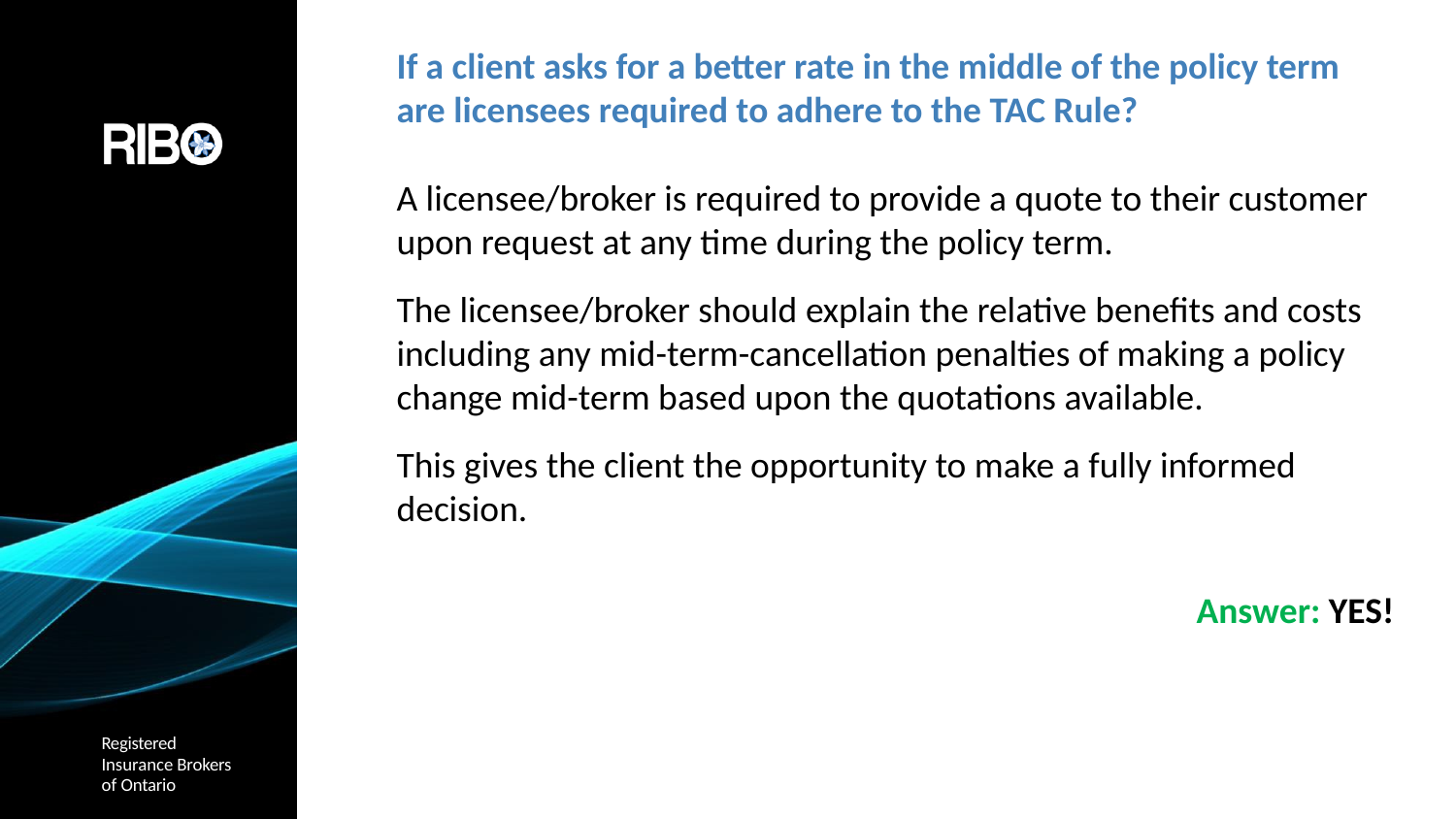

# If a client asks for a better rate in the middle of the policy term are licensees required to adhere to the TAC Rule?
A licensee/broker is required to provide a quote to their customer upon request at any time during the policy term.
The licensee/broker should explain the relative benefits and costs including any mid-term-cancellation penalties of making a policy change mid-term based upon the quotations available.
This gives the client the opportunity to make a fully informed decision.

Answer: YES!

Registered
Insurance Brokers of Ontario